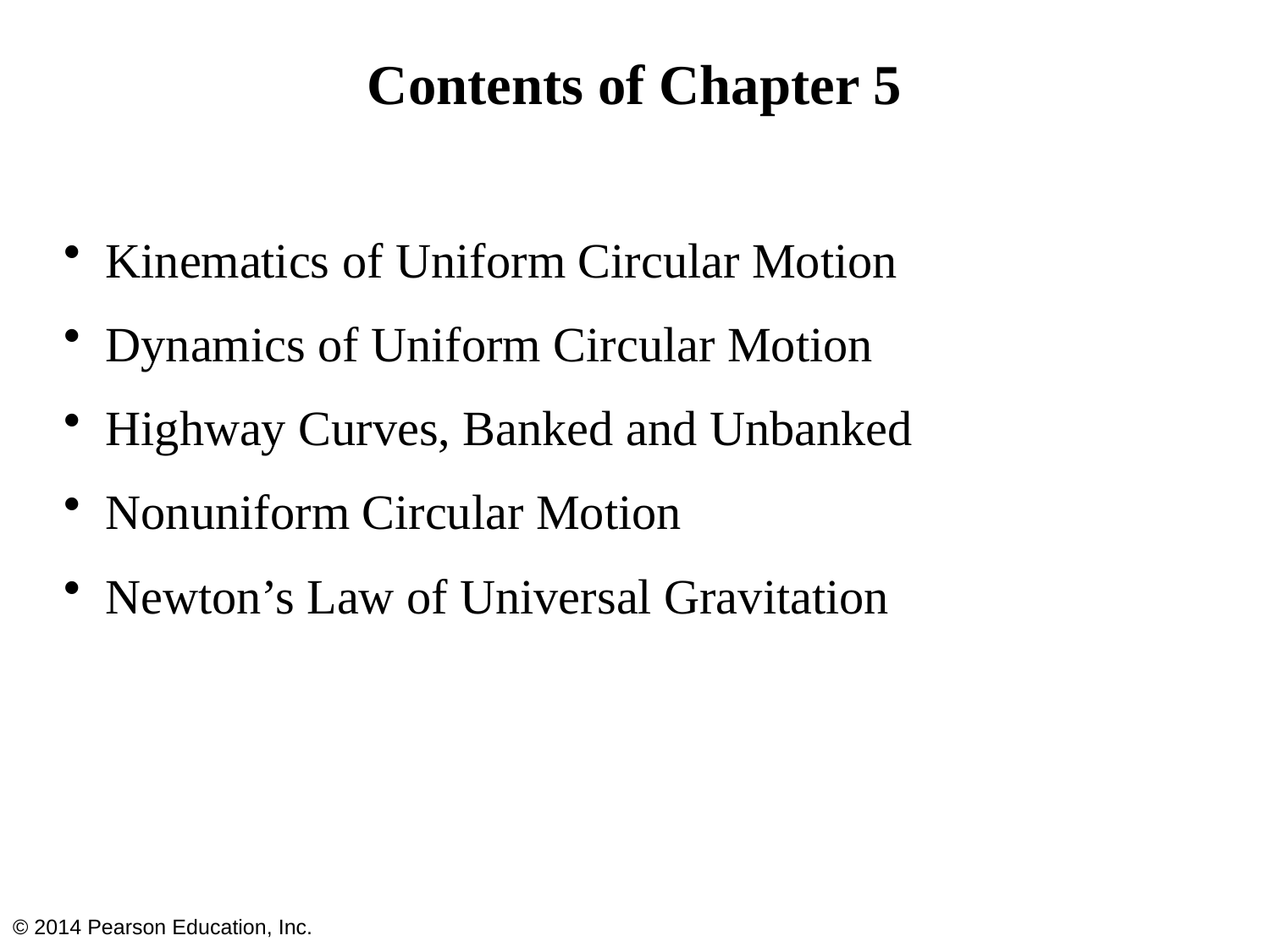

# Contents of Chapter 5
Kinematics of Uniform Circular Motion
Dynamics of Uniform Circular Motion
Highway Curves, Banked and Unbanked
Nonuniform Circular Motion
Newton’s Law of Universal Gravitation
© 2014 Pearson Education, Inc.